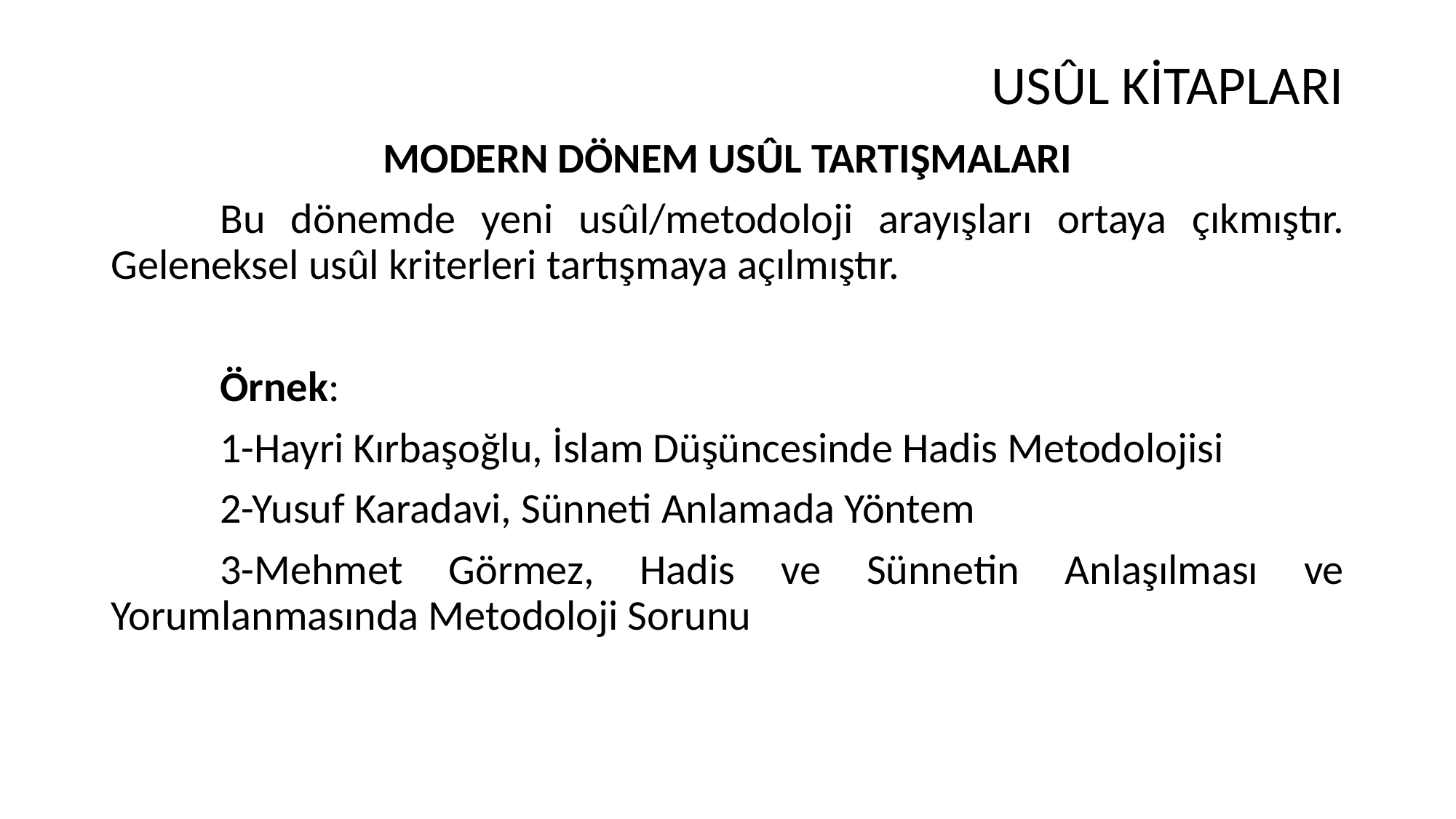

# USÛL KİTAPLARI
MODERN DÖNEM USÛL TARTIŞMALARI
	Bu dönemde yeni usûl/metodoloji arayışları ortaya çıkmıştır. Geleneksel usûl kriterleri tartışmaya açılmıştır.

	Örnek:
	1-Hayri Kırbaşoğlu, İslam Düşüncesinde Hadis Metodolojisi
	2-Yusuf Karadavi, Sünneti Anlamada Yöntem
	3-Mehmet Görmez, Hadis ve Sünnetin Anlaşılması ve Yorumlanmasında Metodoloji Sorunu